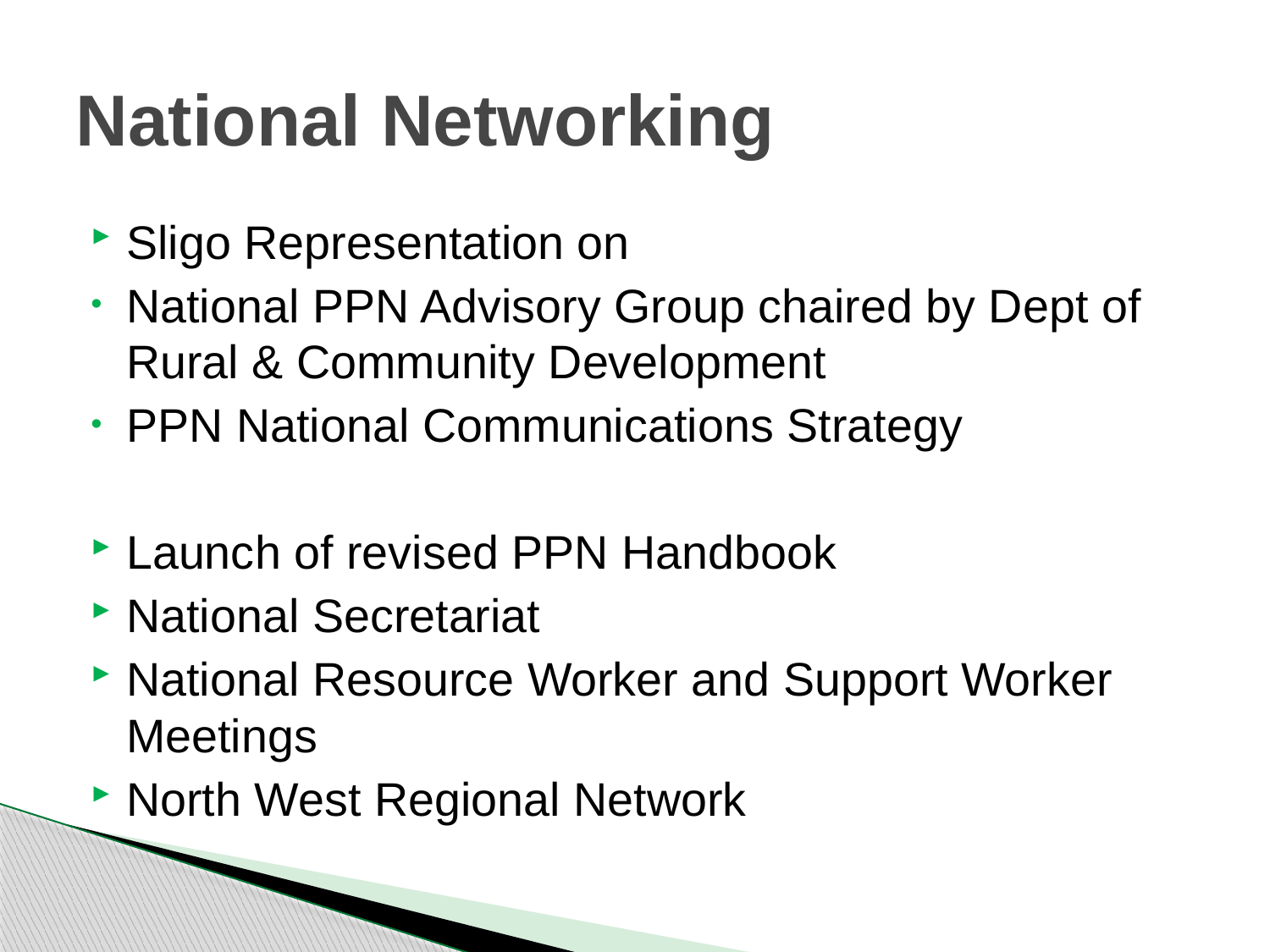

# National Networking
Sligo Representation on
National PPN Advisory Group chaired by Dept of Rural & Community Development
PPN National Communications Strategy

Launch of revised PPN Handbook
National Secretariat
National Resource Worker and Support Worker Meetings
North West Regional Network